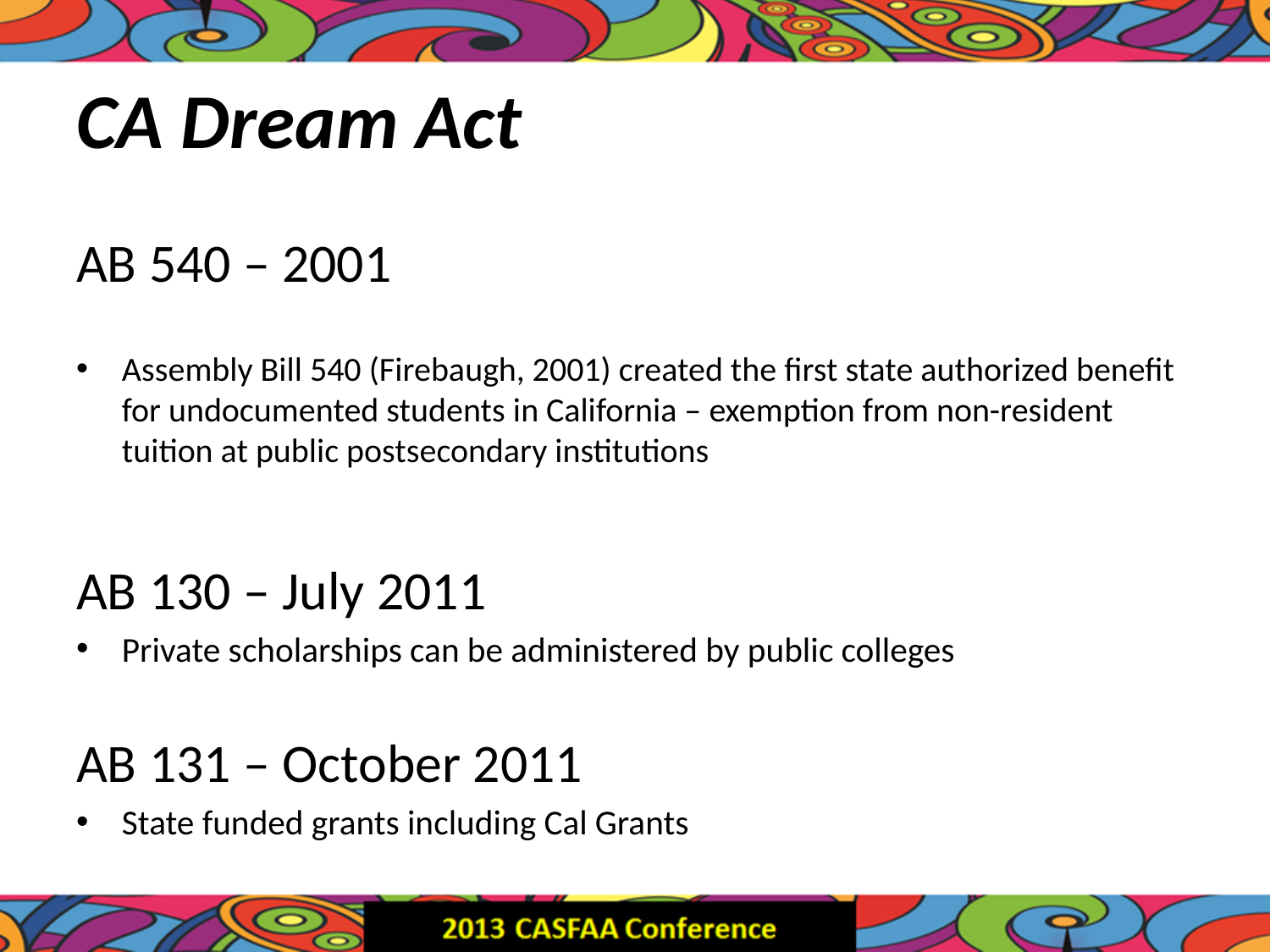

# CA Dream Act
AB 540 – 2001

Assembly Bill 540 (Firebaugh, 2001) created the first state authorized benefit for undocumented students in California – exemption from non-resident tuition at public postsecondary institutions

AB 130 – July 2011
Private scholarships can be administered by public colleges

AB 131 – October 2011
State funded grants including Cal Grants